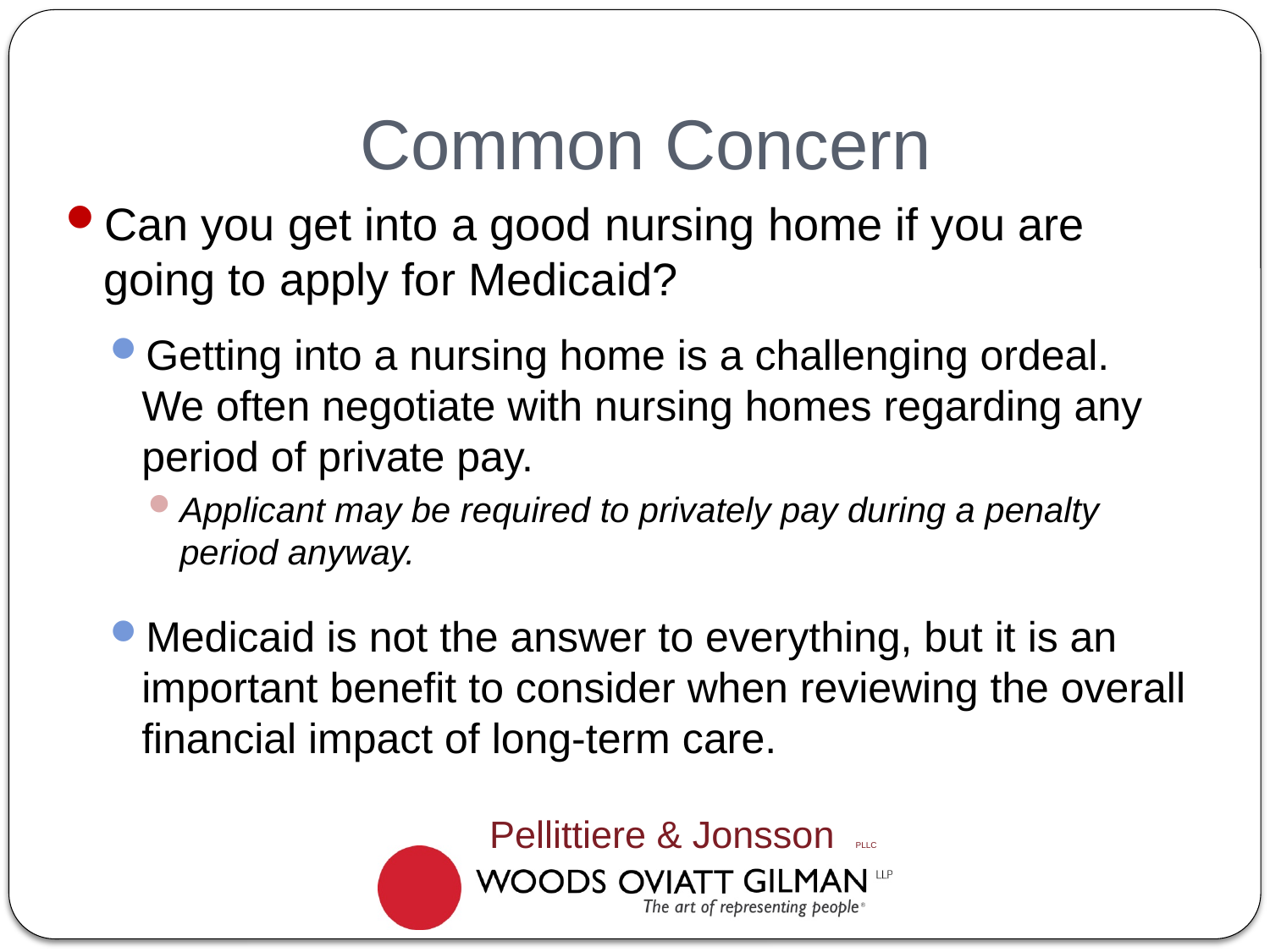

# Common Concern
Can you get into a good nursing home if you are going to apply for Medicaid?

Getting into a nursing home is a challenging ordeal.  We often negotiate with nursing homes regarding any period of private pay.
Applicant may be required to privately pay during a penalty period anyway.

Medicaid is not the answer to everything, but it is an important benefit to consider when reviewing the overall financial impact of long-term care.
Pellittiere & Jonsson  PLLC